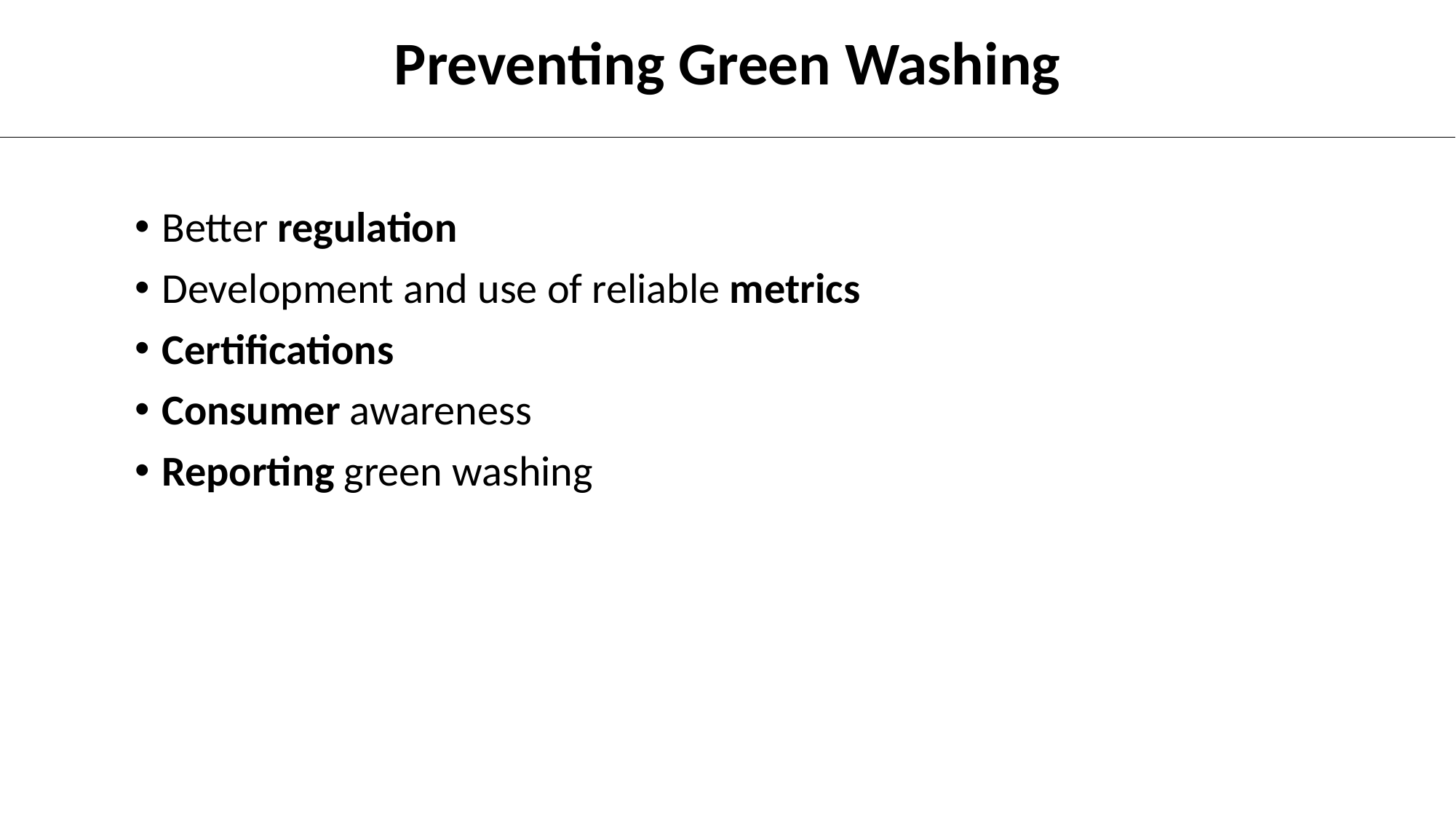

# Preventing Green Washing
Better regulation
Development and use of reliable metrics
Certifications
Consumer awareness
Reporting green washing